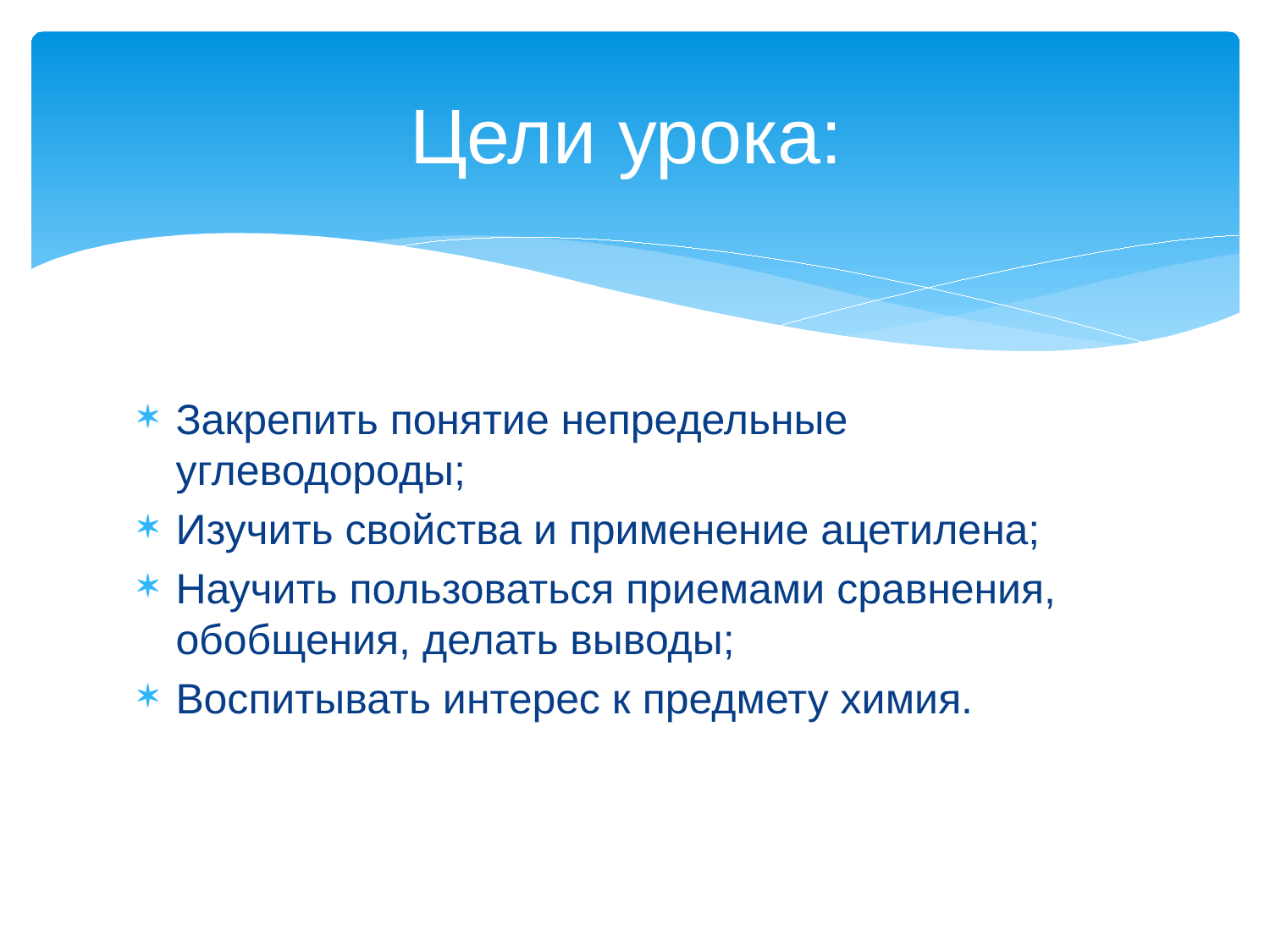

# Цели урока:
Закрепить понятие непредельные углеводороды;
Изучить свойства и применение ацетилена;
Научить пользоваться приемами сравнения, обобщения, делать выводы;
Воспитывать интерес к предмету химия.